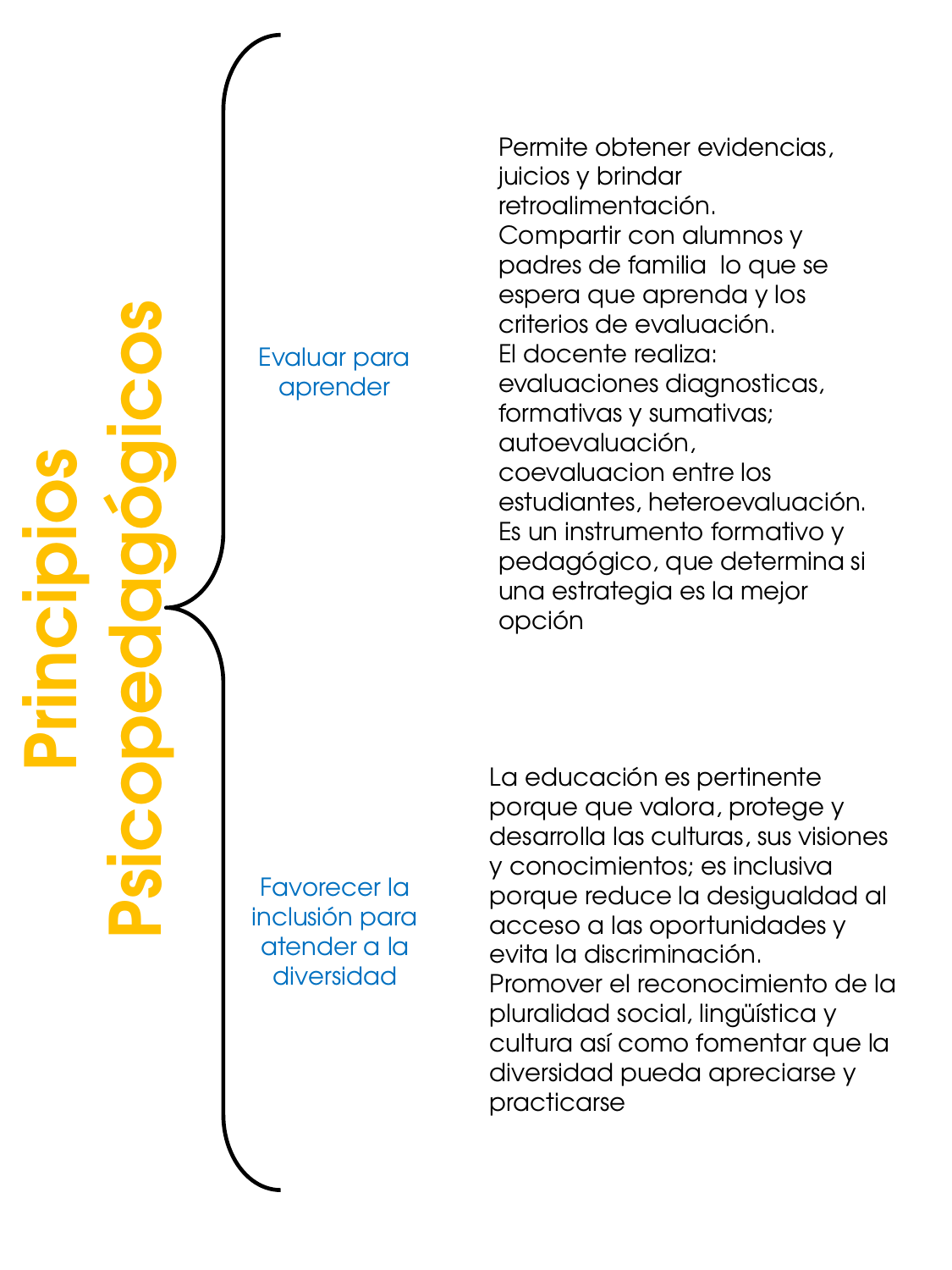

Permite obtener evidencias,  juicios y brindar retroalimentación.
Compartir con alumnos y padres de familia  lo que se espera que aprenda y los criterios de evaluación.
El docente realiza: evaluaciones diagnosticas, formativas y sumativas; autoevaluación,  coevaluacion entre los estudiantes, heteroevaluación.
Es un instrumento formativo y pedagógico, que determina si una estrategia es la mejor opción
Evaluar para aprender
Principios Psicopedagógicos
La educación es pertinente porque que valora, protege y desarrolla las culturas, sus visiones y conocimientos; es inclusiva porque reduce la desigualdad al acceso a las oportunidades y evita la discriminación.
Promover el reconocimiento de la pluralidad social, lingüística y cultura así como fomentar que la diversidad pueda apreciarse y practicarse
Favorecer la inclusión para atender a la diversidad